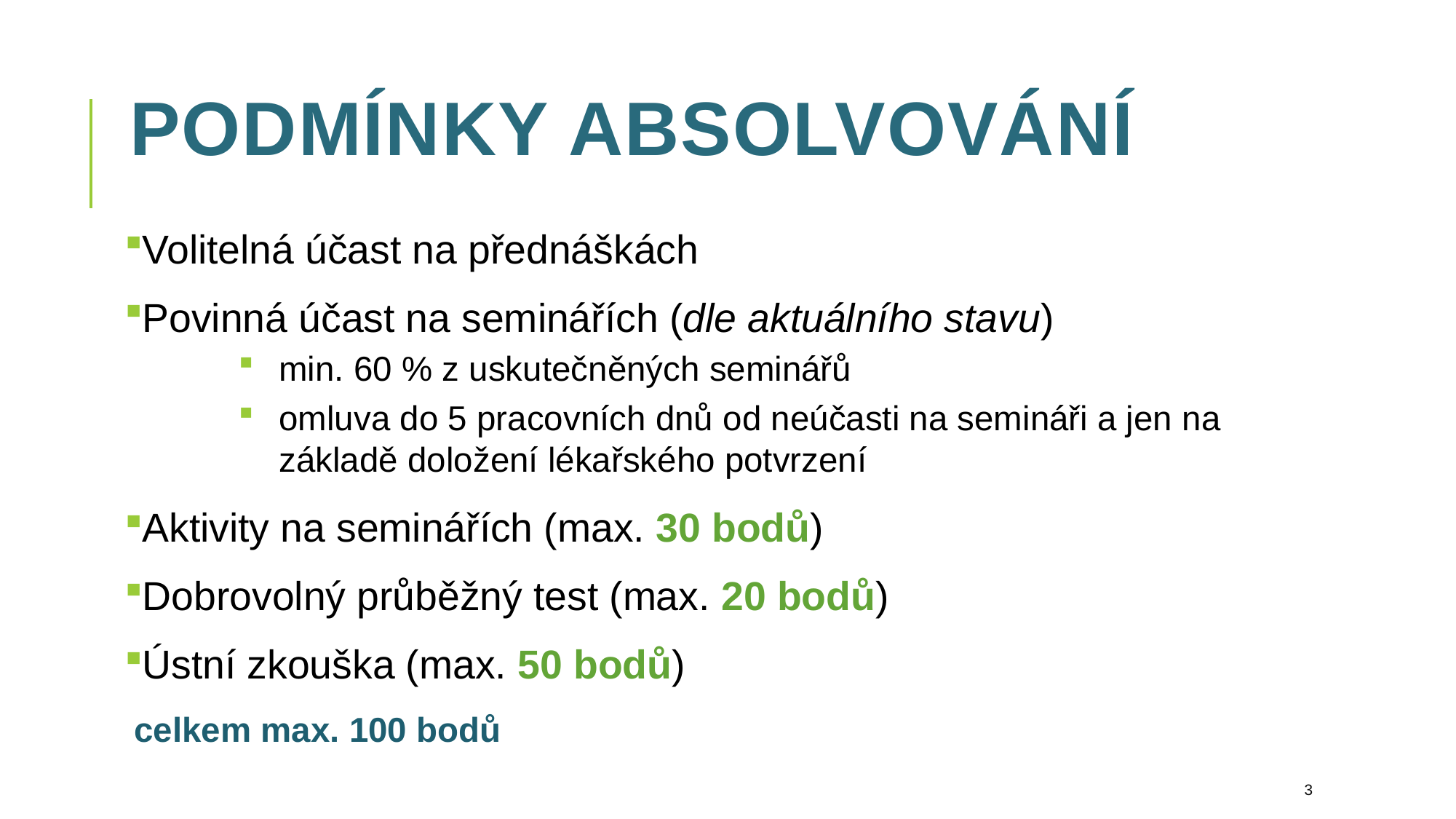

# Podmínky absolvování
Volitelná účast na přednáškách
Povinná účast na seminářích (dle aktuálního stavu)
min. 60 % z uskutečněných seminářů
omluva do 5 pracovních dnů od neúčasti na semináři a jen na základě doložení lékařského potvrzení
Aktivity na seminářích (max. 30 bodů)
Dobrovolný průběžný test (max. 20 bodů)
Ústní zkouška (max. 50 bodů)
 celkem max. 100 bodů
3